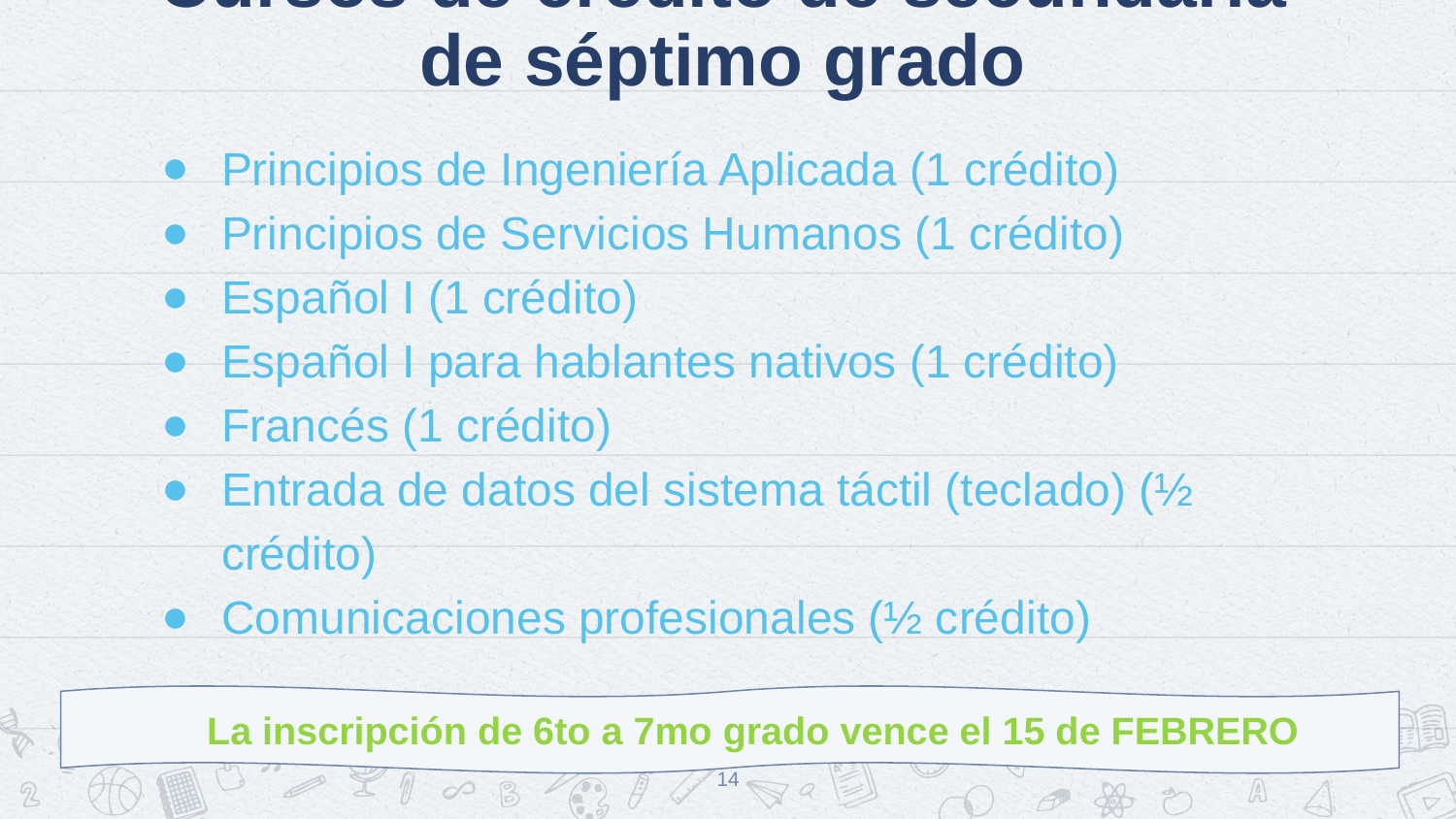

# Cursos de crédito de secundaria de séptimo grado
Principios de Ingeniería Aplicada (1 crédito)
Principios de Servicios Humanos (1 crédito)
Español I (1 crédito)
Español I para hablantes nativos (1 crédito)
Francés (1 crédito)
Entrada de datos del sistema táctil (teclado) (½ crédito)
Comunicaciones profesionales (½ crédito)

La inscripción de 6to a 7mo grado vence el 15 de FEBRERO
14